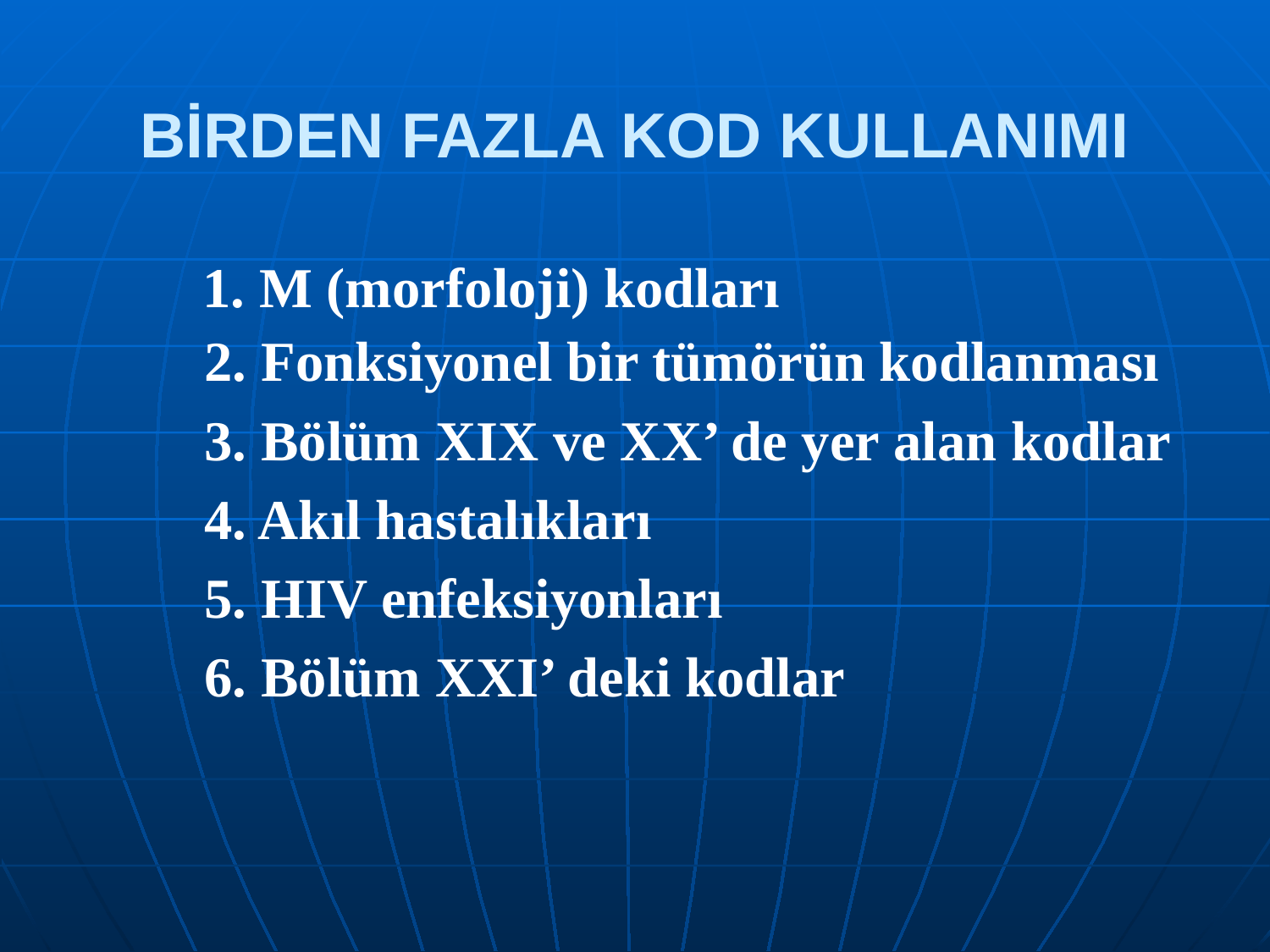

BİRDEN FAZLA KOD KULLANIMI
1. M (morfoloji) kodları
2. Fonksiyonel bir tümörün kodlanması
3. Bölüm XIX ve XX’ de yer alan kodlar
4. Akıl hastalıkları
5. HIV enfeksiyonları
6. Bölüm XXI’ deki kodlar